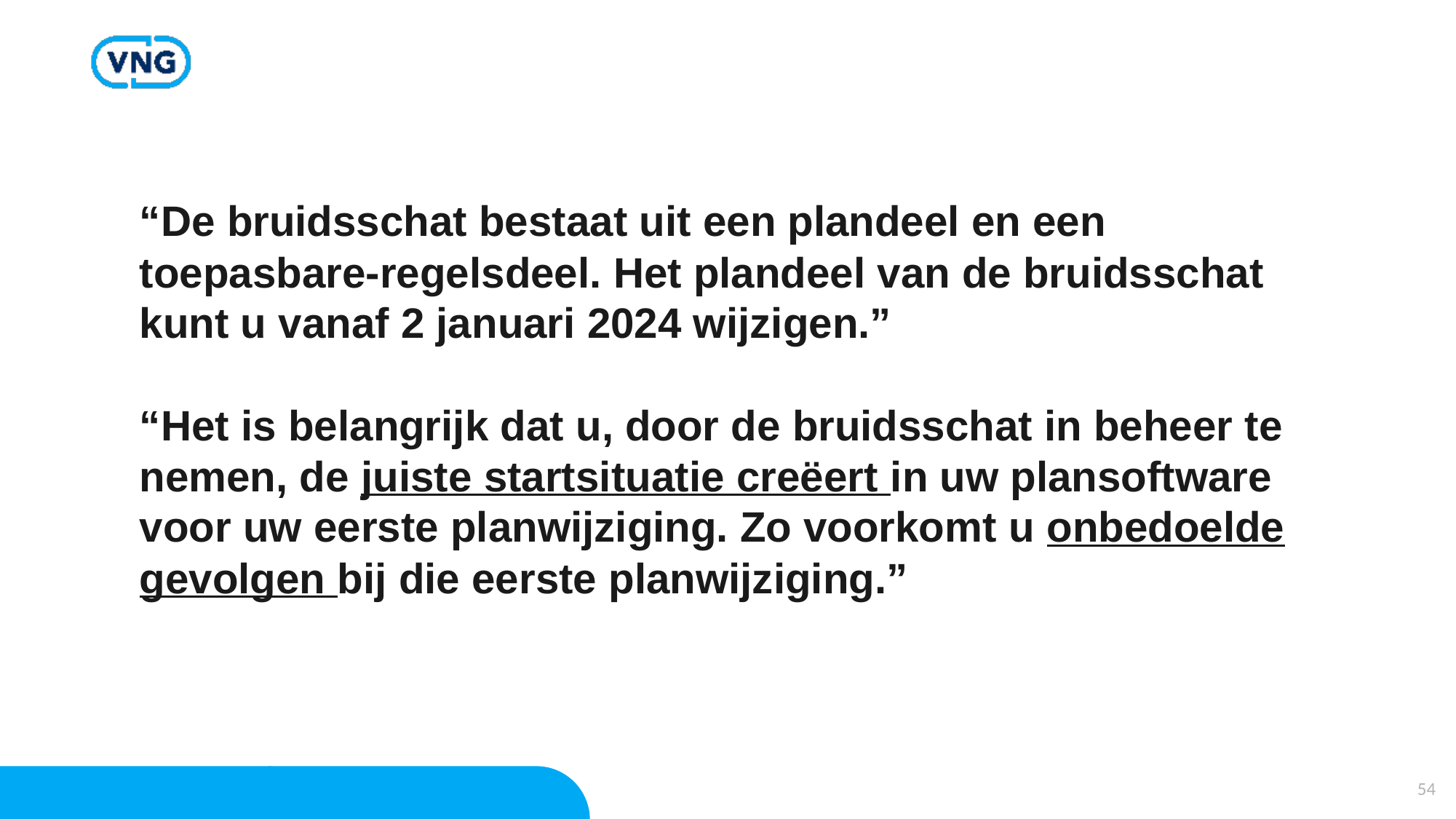

“De bruidsschat bestaat uit een plandeel en een toepasbare-regelsdeel. Het plandeel van de bruidsschat kunt u vanaf 2 januari 2024 wijzigen.”

“Het is belangrijk dat u, door de bruidsschat in beheer te nemen, de juiste startsituatie creëert in uw plansoftware voor uw eerste planwijziging. Zo voorkomt u onbedoelde gevolgen bij die eerste planwijziging.”
54